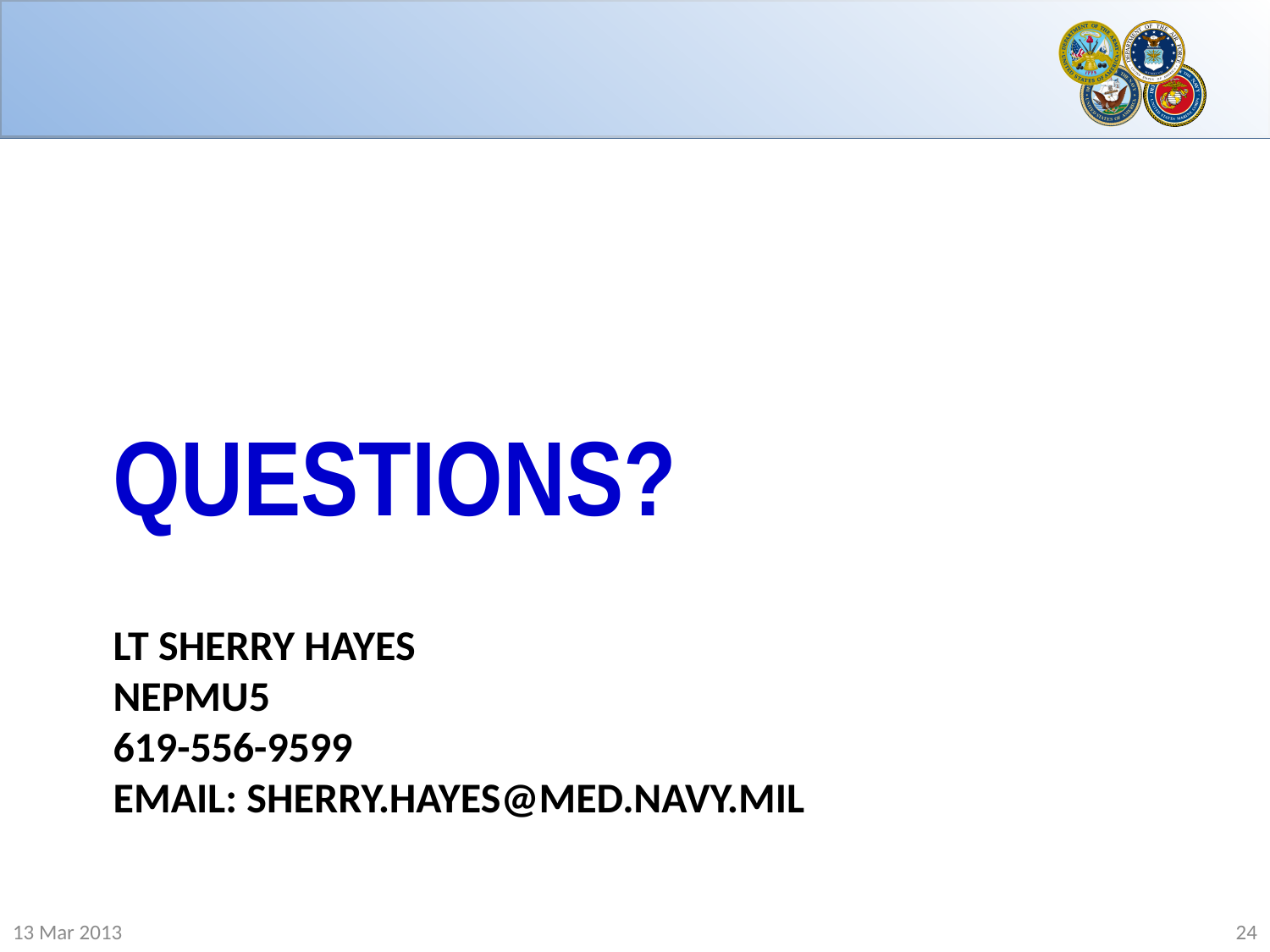

QUESTIONS?

# Lt Sherry Hayes NEPMU5 619-556-9599 email: sherry.hayes@med.navy.mil
13 Mar 2013
24